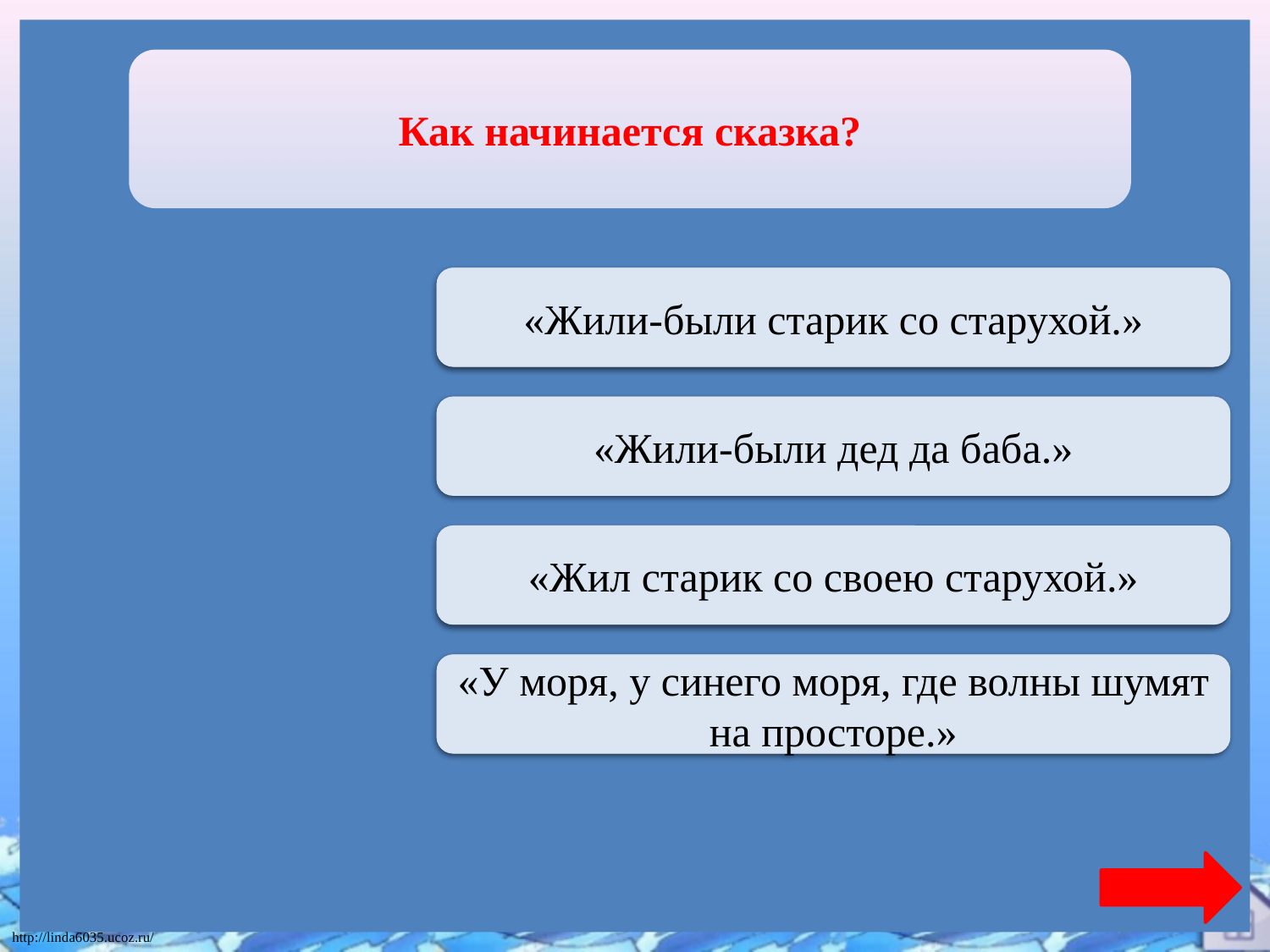

Как начинается сказка?
Переход хода
«Жили-были старик со старухой.»

Переход хода
«Жили-были дед да баба.»

Верно  + 1
«Жил старик со своею старухой.»

Переход хода
«У моря, у синего моря, где волны шумят на просторе.»